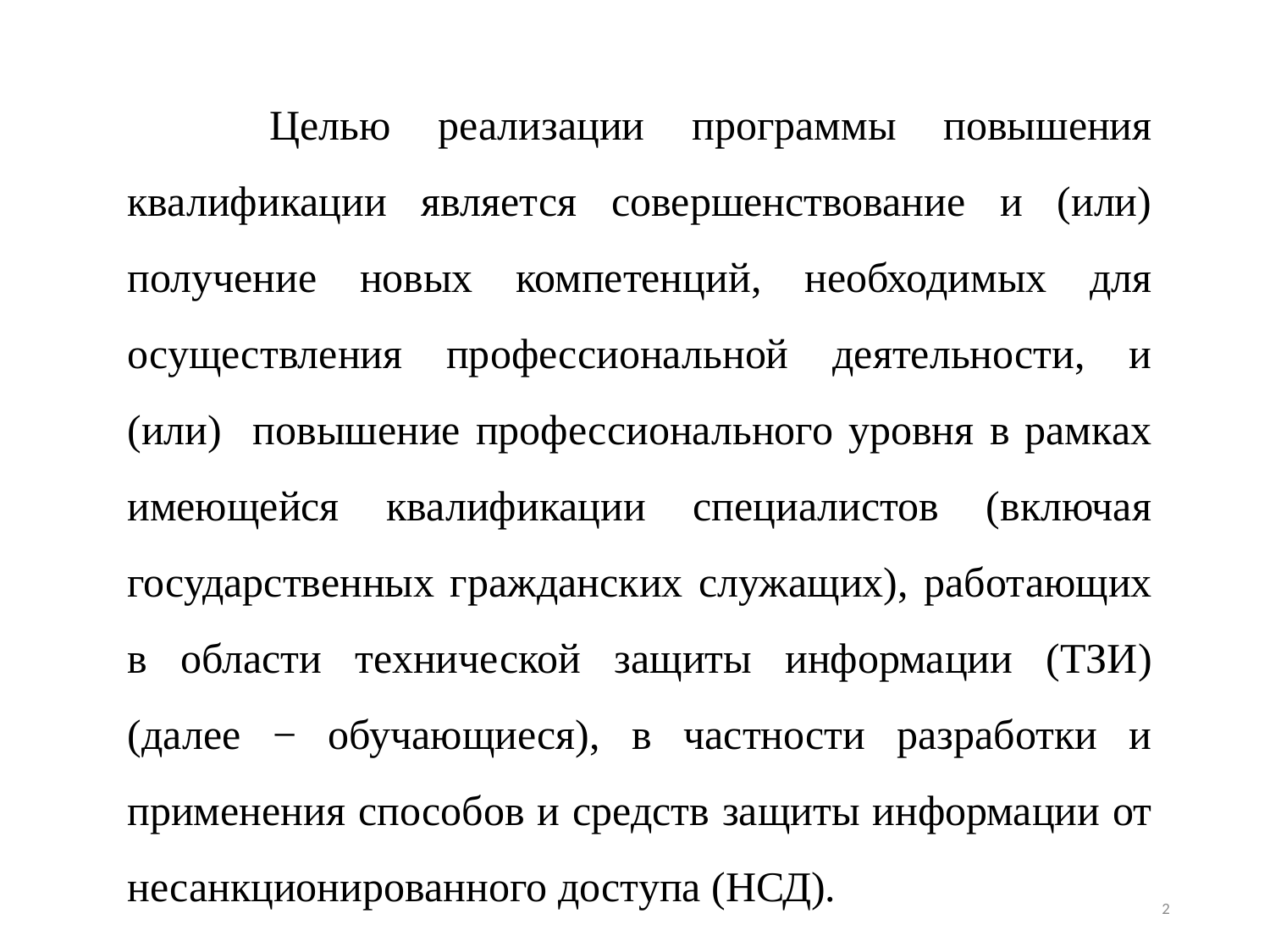

Целью реализации программы повышения квалификации является совершенствование и (или) получение новых компетенций, необходимых для осуществления профессиональной деятельности, и (или)  повышение профессионального уровня в рамках имеющейся квалификации специалистов (включая государственных гражданских служащих), работающих в области технической защиты информации (ТЗИ) (далее − обучающиеся), в частности разработки и применения способов и средств защиты информации от несанкционированного доступа (НСД).
2